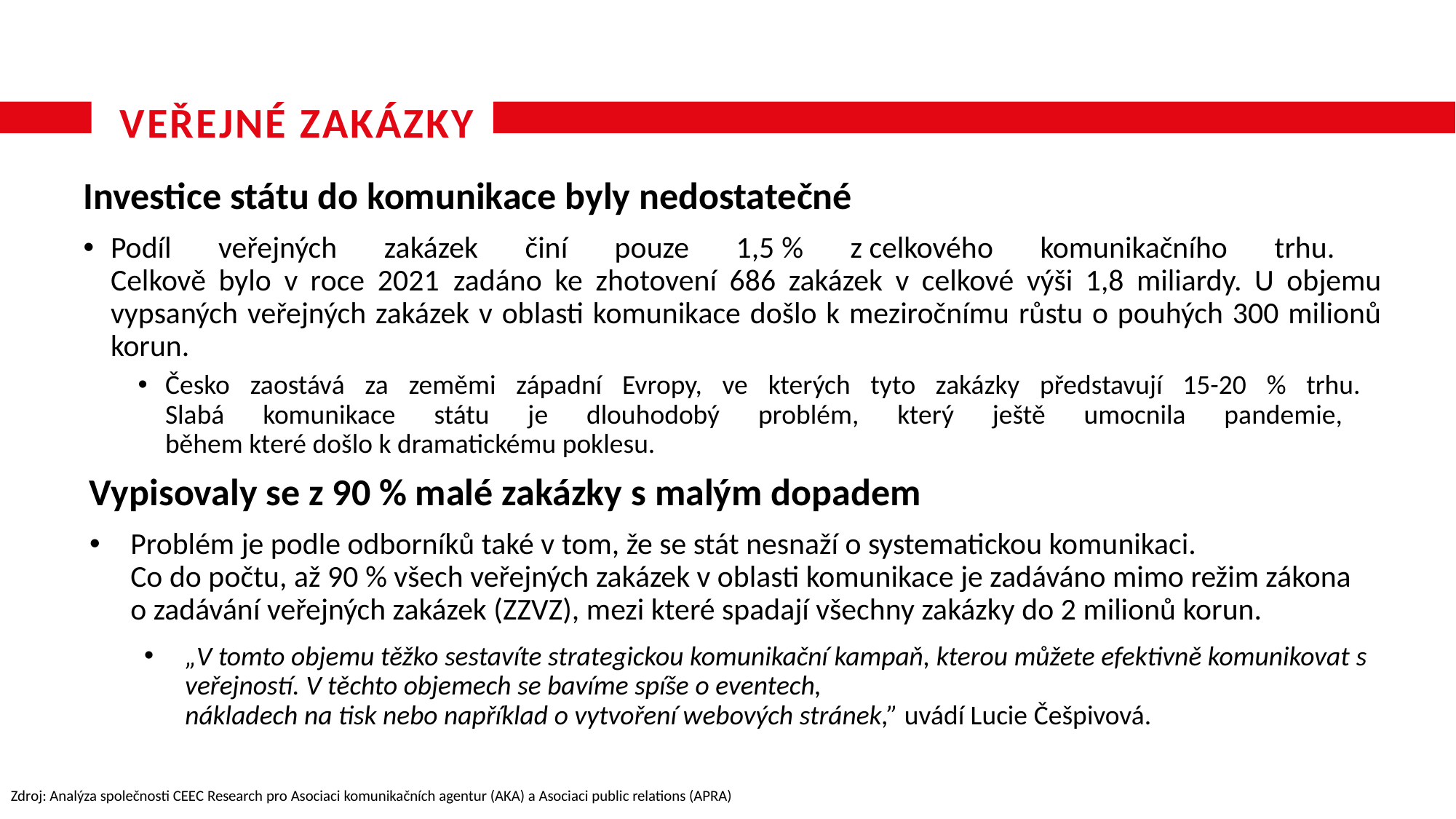

# VEŘEJNÉ ZAKÁZKY
Investice státu do komunikace byly nedostatečné
Podíl veřejných zakázek činí pouze 1,5 % z celkového komunikačního trhu.
Celkově bylo v roce 2021  zadáno ke zhotovení 686 zakázek v celkové výši 1,8 miliardy. U objemu vypsaných veřejných zakázek v oblasti komunikace došlo k meziročnímu růstu o pouhých 300 milionů korun.
Česko zaostává za zeměmi západní Evropy, ve kterých tyto zakázky představují 15-20 % trhu.
Slabá komunikace státu je dlouhodobý problém, který ještě umocnila pandemie,
během které došlo k dramatickému poklesu.

Vypisovaly se z 90 % malé zakázky s malým dopadem

Problém je podle odborníků také v tom, že se stát nesnaží o systematickou komunikaci.
Co do počtu, až 90 % všech veřejných zakázek v oblasti komunikace je zadáváno mimo režim zákona o zadávání veřejných zakázek (ZZVZ), mezi které spadají všechny zakázky do 2 milionů korun.
„V tomto objemu těžko sestavíte strategickou komunikační kampaň, kterou můžete efektivně komunikovat s veřejností. V těchto objemech se bavíme spíše o eventech,
nákladech na tisk nebo například o vytvoření webových stránek,” uvádí Lucie Češpivová.

Zdroj: Analýza společnosti CEEC Research pro Asociaci komunikačních agentur (AKA) a Asociaci public relations (APRA)